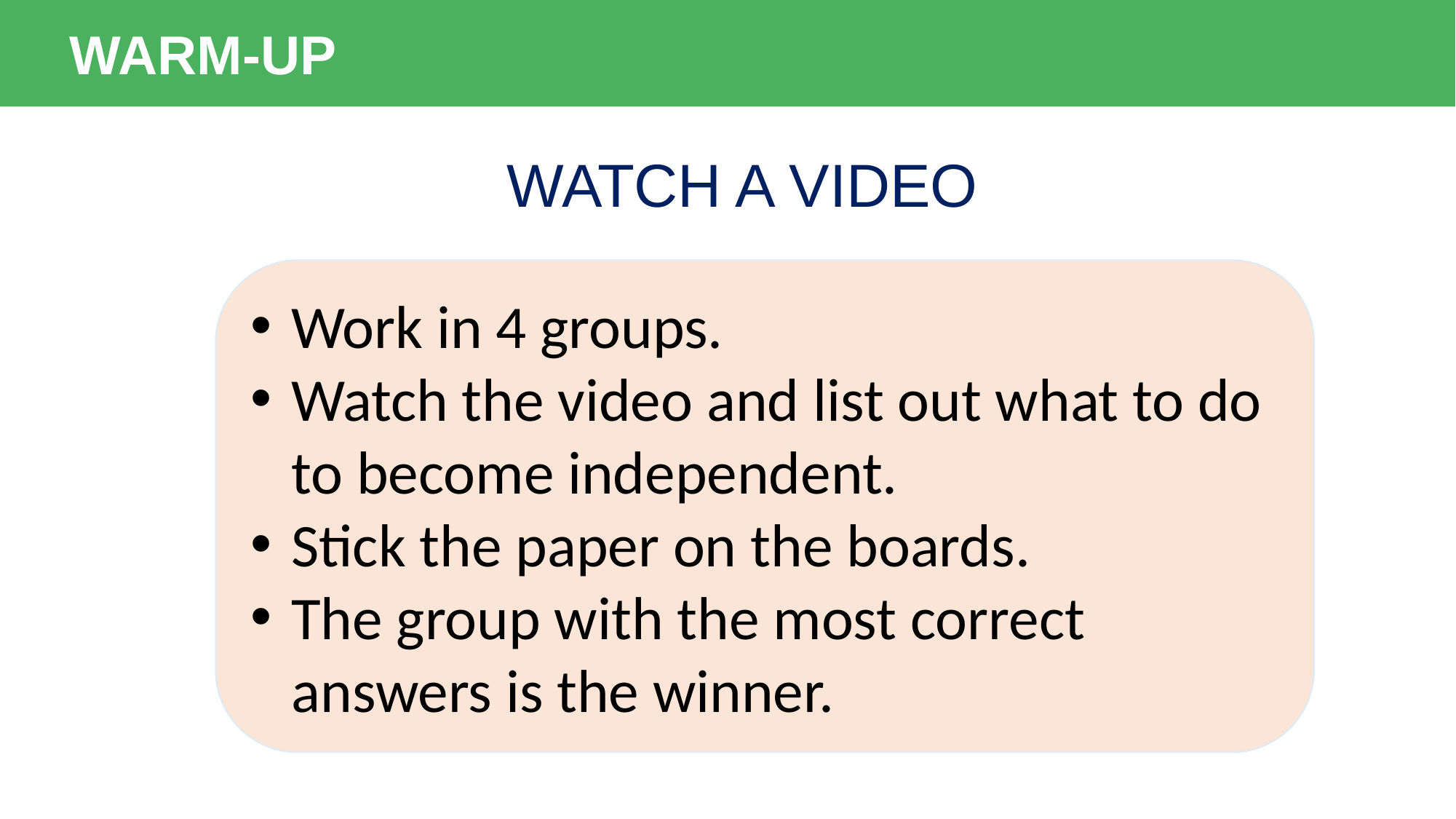

WARM-UP
WATCH A VIDEO
Work in 4 groups.
Watch the video and list out what to do to become independent.
Stick the paper on the boards.
The group with the most correct answers is the winner.